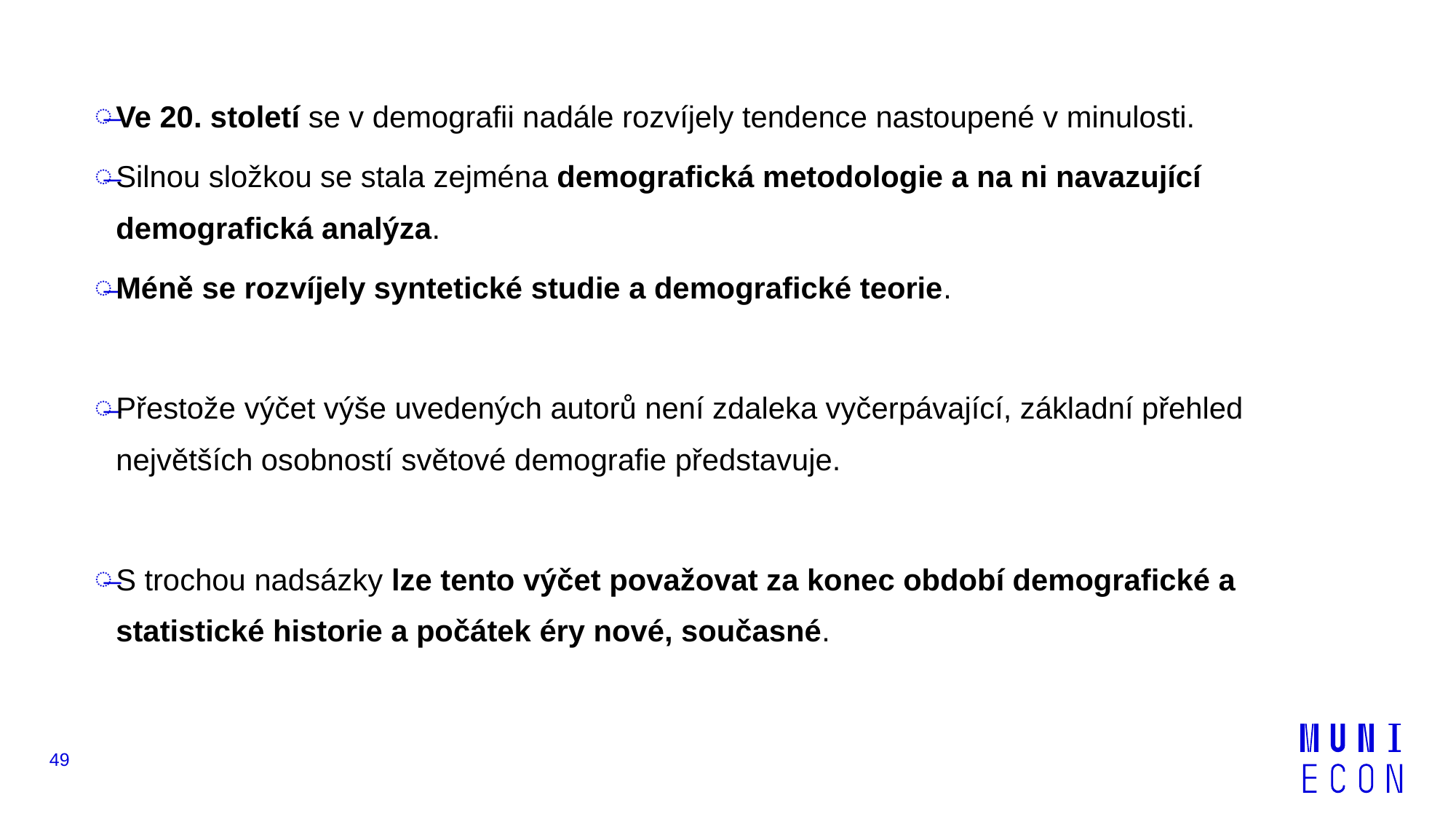

Ve 20. století se v demografii nadále rozvíjely tendence nastoupené v minulosti.
Silnou složkou se stala zejména demografická metodologie a na ni navazující demografická analýza.
Méně se rozvíjely syntetické studie a demografické teorie.

Přestože výčet výše uvedených autorů není zdaleka vyčerpávající, základní přehled největších osobností světové demografie představuje.

S trochou nadsázky lze tento výčet považovat za konec období demografické a statistické historie a počátek éry nové, současné.

49